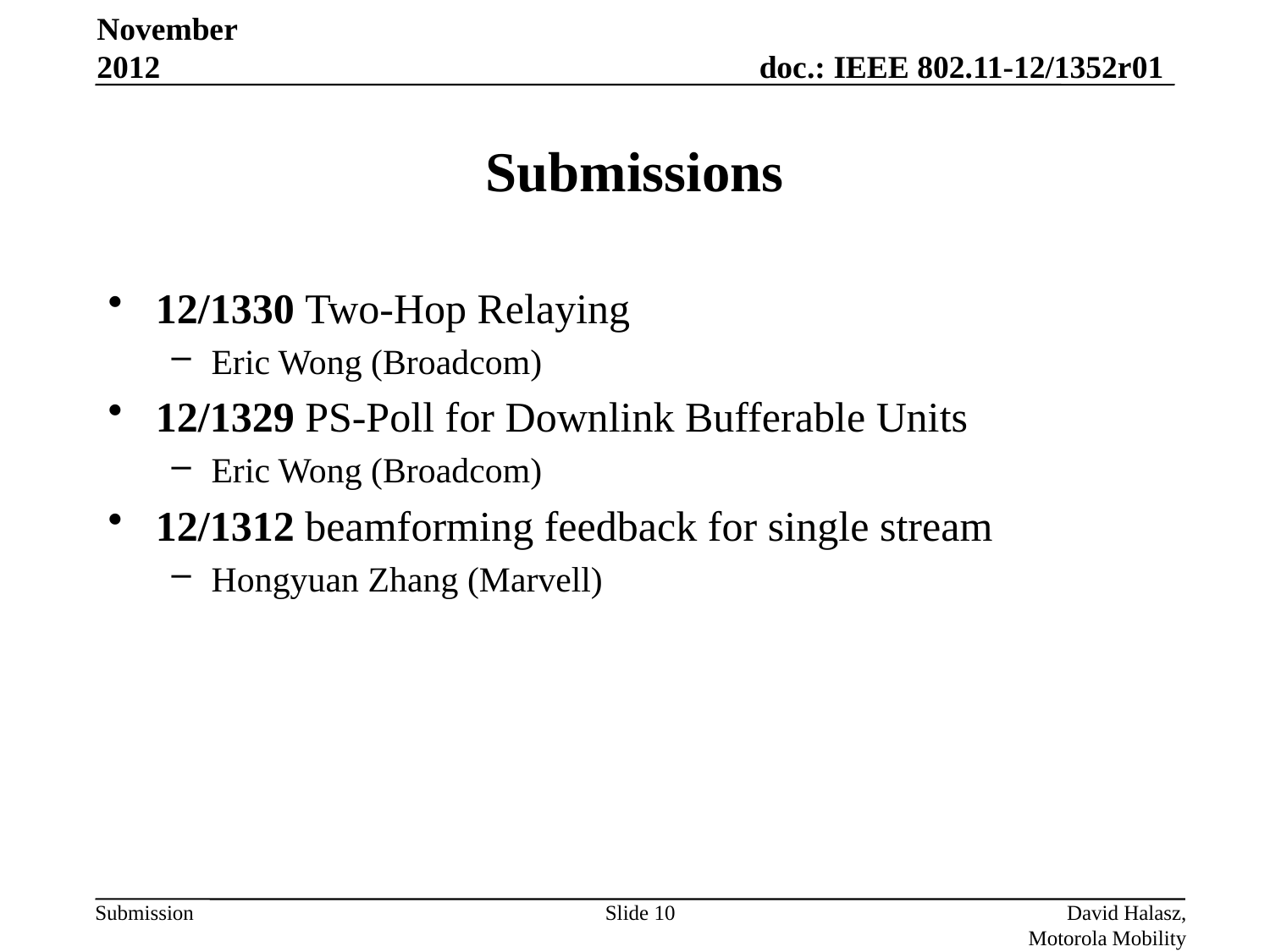

November 2012
# Submissions
12/1330 Two-Hop Relaying
Eric Wong (Broadcom)
12/1329 PS-Poll for Downlink Bufferable Units
Eric Wong (Broadcom)
12/1312 beamforming feedback for single stream
Hongyuan Zhang (Marvell)

Slide 10
David Halasz, Motorola Mobility